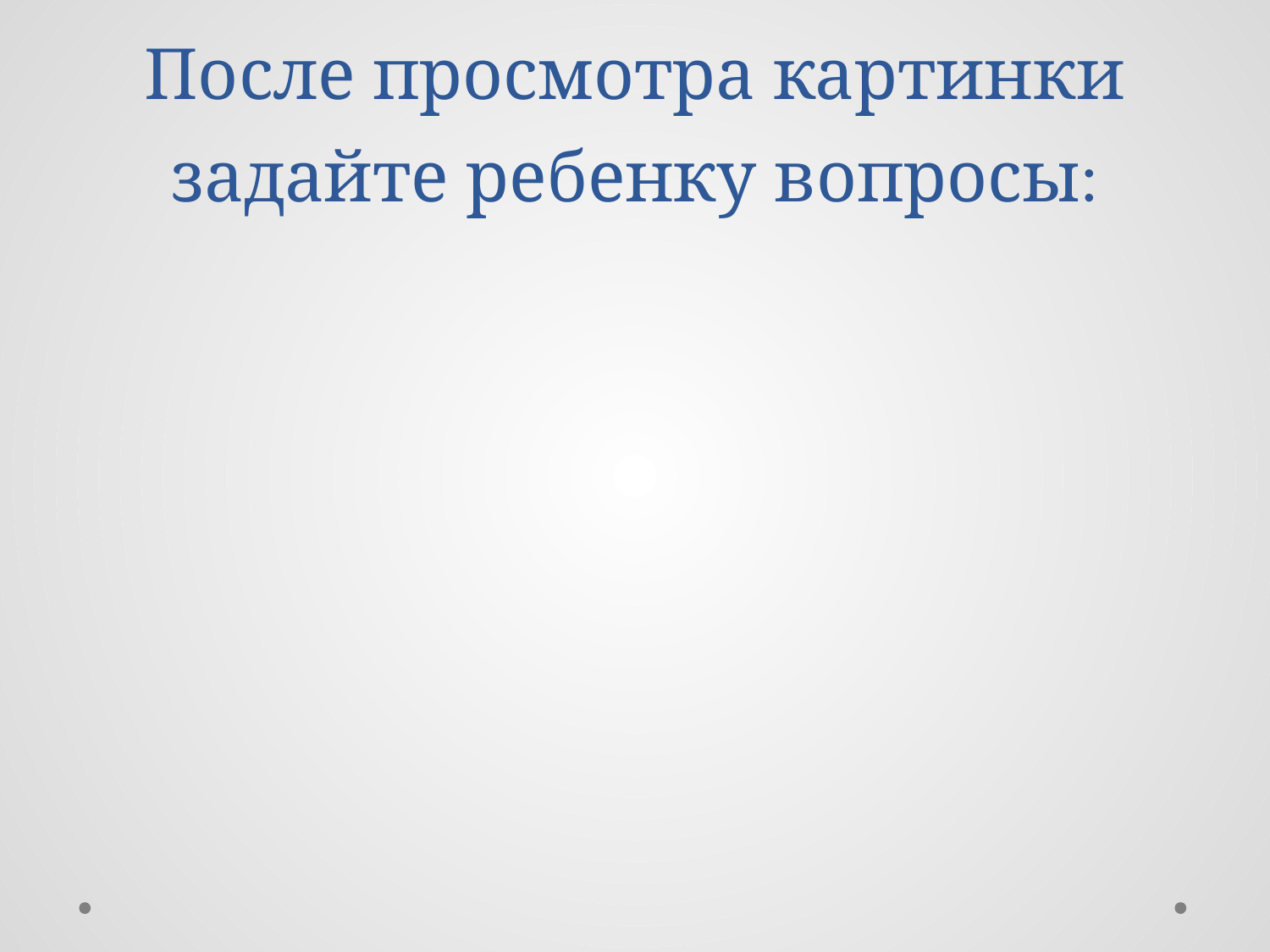

# После просмотра картинки задайте ребенку вопросы: